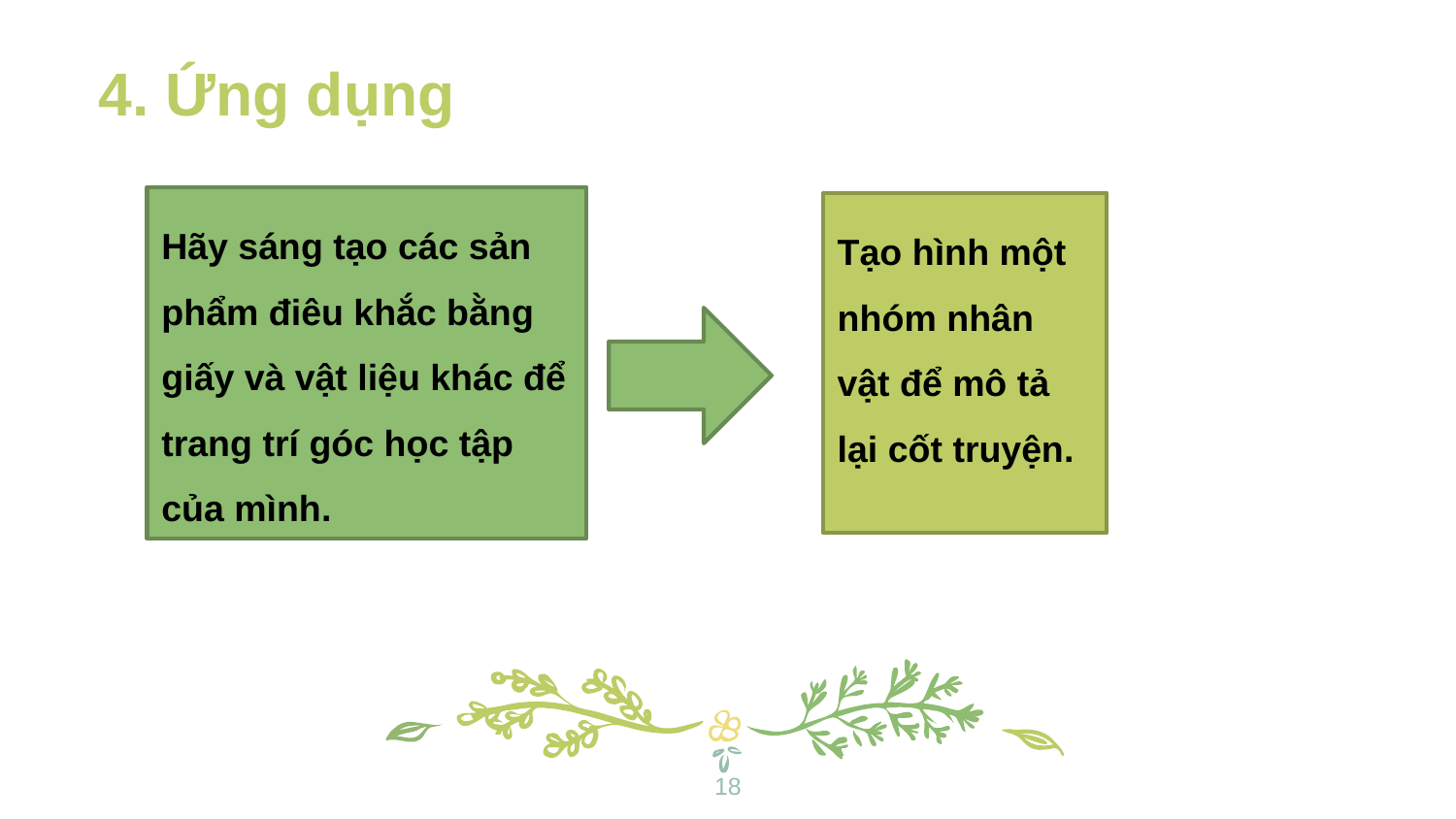

4. Ứng dụng
Hãy sáng tạo các sản phẩm điêu khắc bằng giấy và vật liệu khác để trang trí góc học tập của mình.
Tạo hình một nhóm nhân vật để mô tả lại cốt truyện.

18